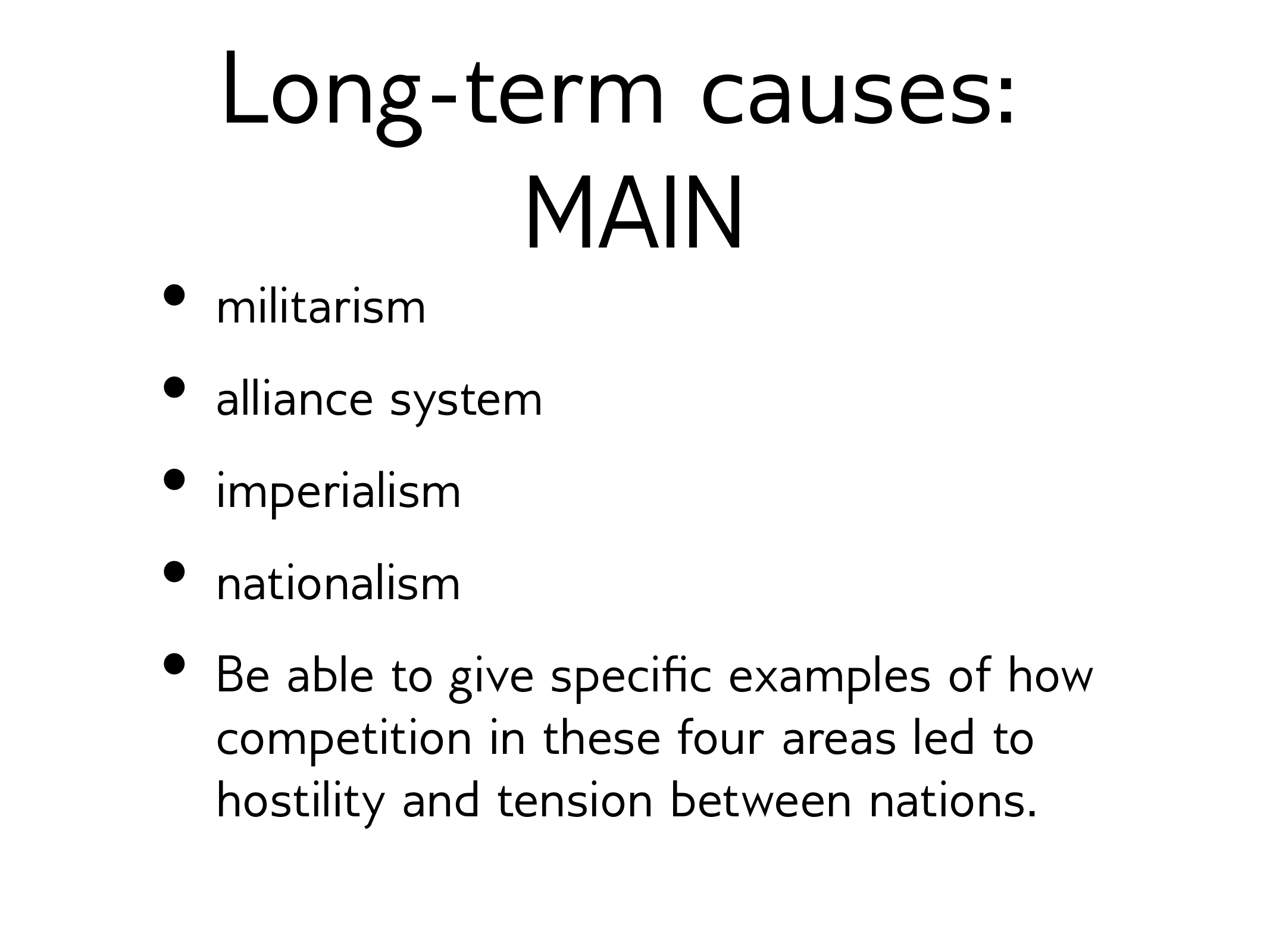

# Long-term causes:  MAIN
militarism
alliance system
imperialism
nationalism
Be able to give specific examples of how competition in these four areas led to hostility and tension between nations.